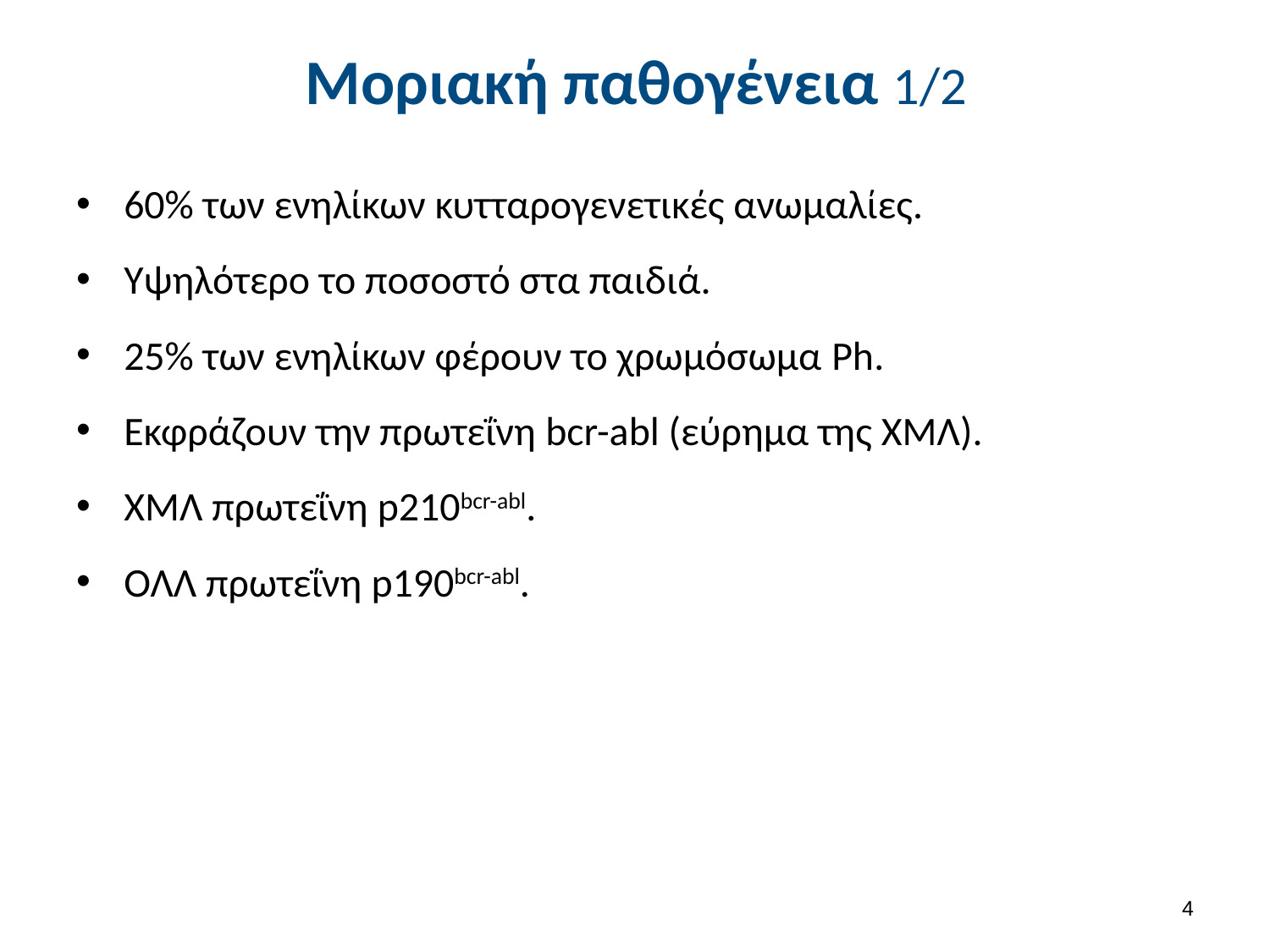

# Μοριακή παθογένεια 1/2
60% των ενηλίκων κυτταρογενετικές ανωμαλίες.
Υψηλότερο το ποσοστό στα παιδιά.
25% των ενηλίκων φέρουν το χρωμόσωμα Ph.
Εκφράζουν την πρωτεΐνη bcr-abl (εύρημα της ΧΜΛ).
ΧΜΛ πρωτεΐνη p210bcr-abl.
ΟΛΛ πρωτεΐνη p190bcr-abl.

4